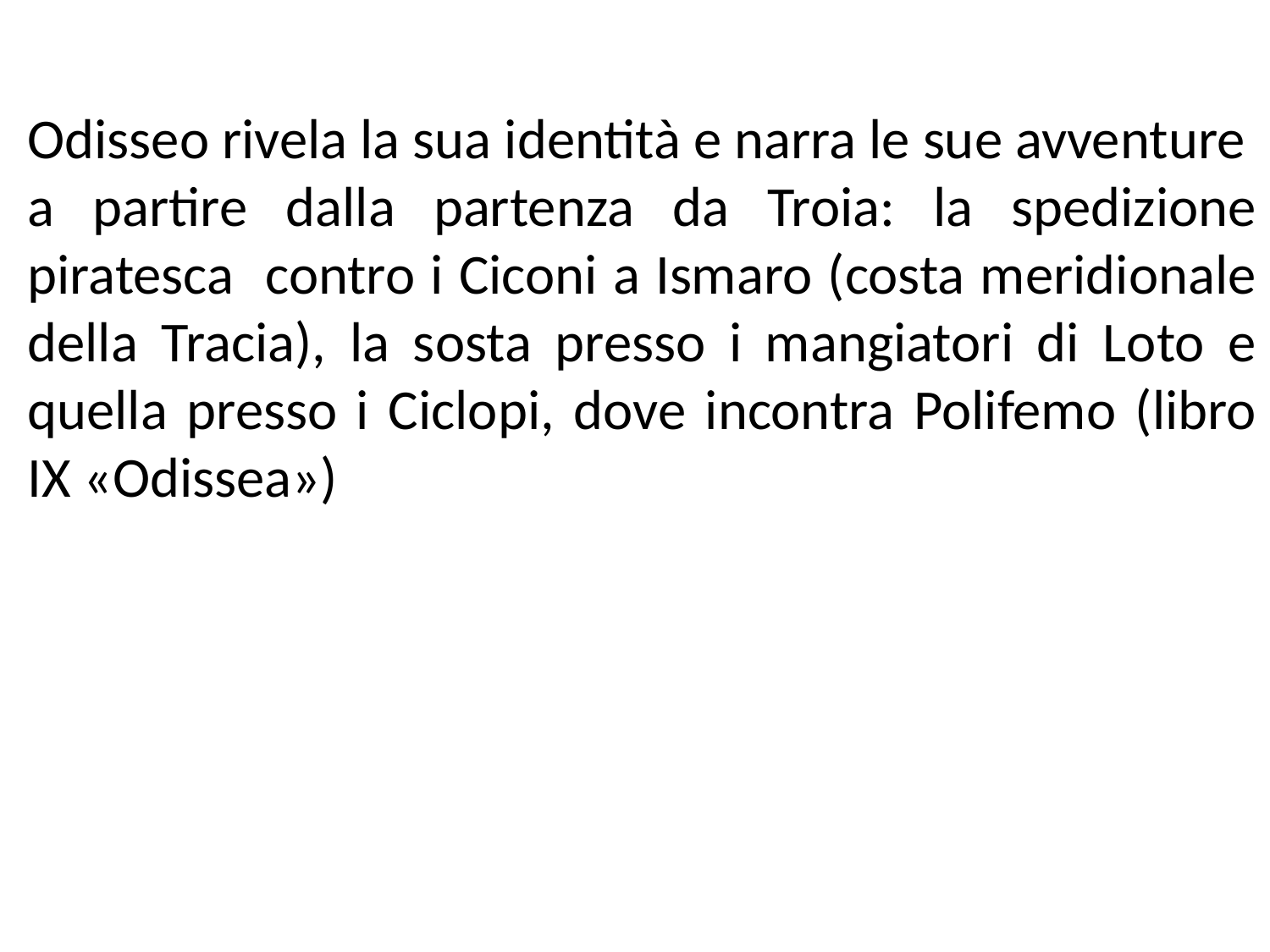

Odisseo rivela la sua identità e narra le sue avventure
a partire dalla partenza da Troia: la spedizione piratesca  contro i Ciconi a Ismaro (costa meridionale della Tracia), la sosta presso i mangiatori di Loto e quella presso i Ciclopi, dove incontra Polifemo (libro IX «Odissea»)